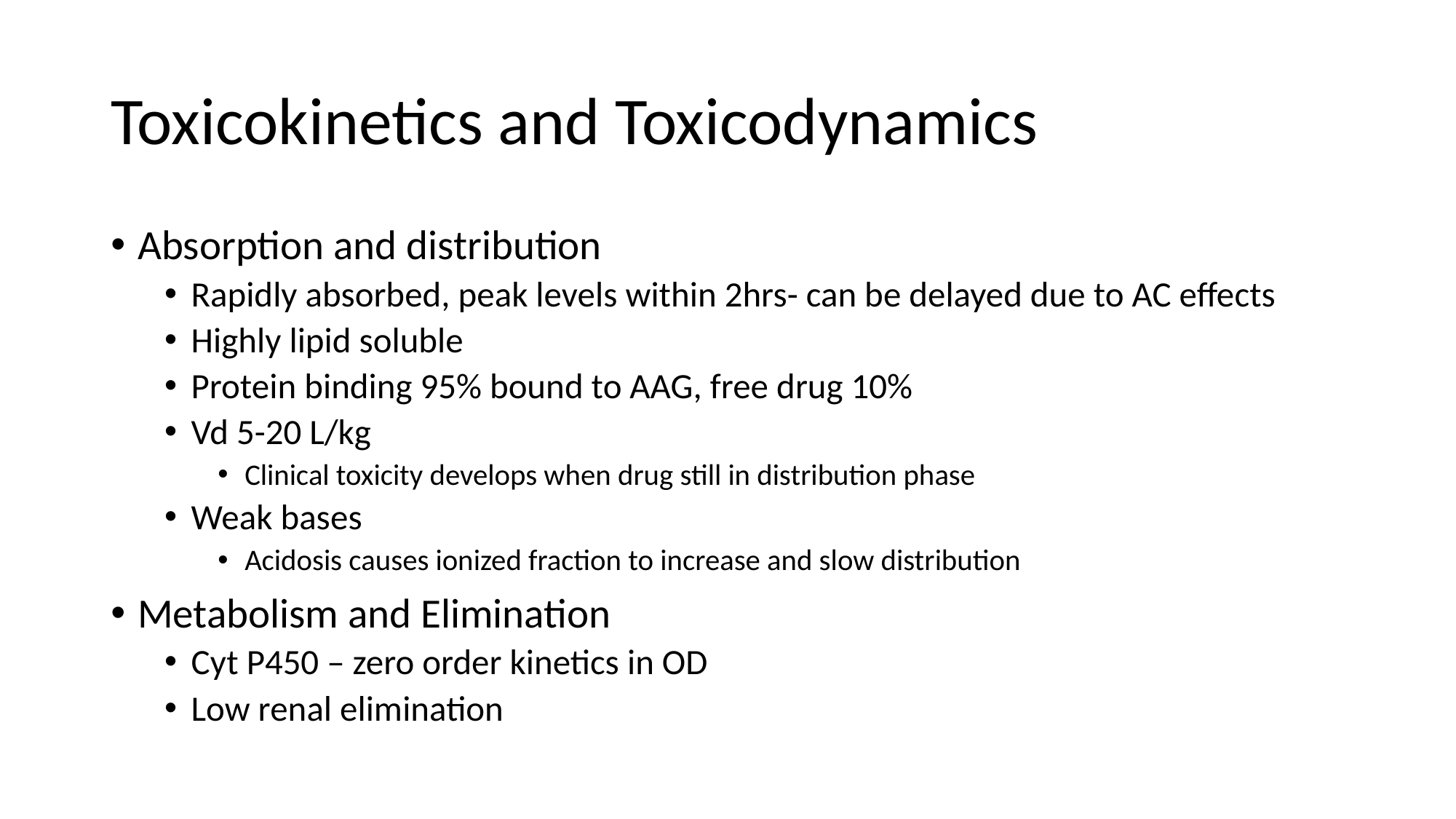

# Toxicokinetics and Toxicodynamics
Absorption and distribution
Rapidly absorbed, peak levels within 2hrs- can be delayed due to AC effects
Highly lipid soluble
Protein binding 95% bound to AAG, free drug 10%
Vd 5-20 L/kg
Clinical toxicity develops when drug still in distribution phase
Weak bases
Acidosis causes ionized fraction to increase and slow distribution
Metabolism and Elimination
Cyt P450 – zero order kinetics in OD
Low renal elimination